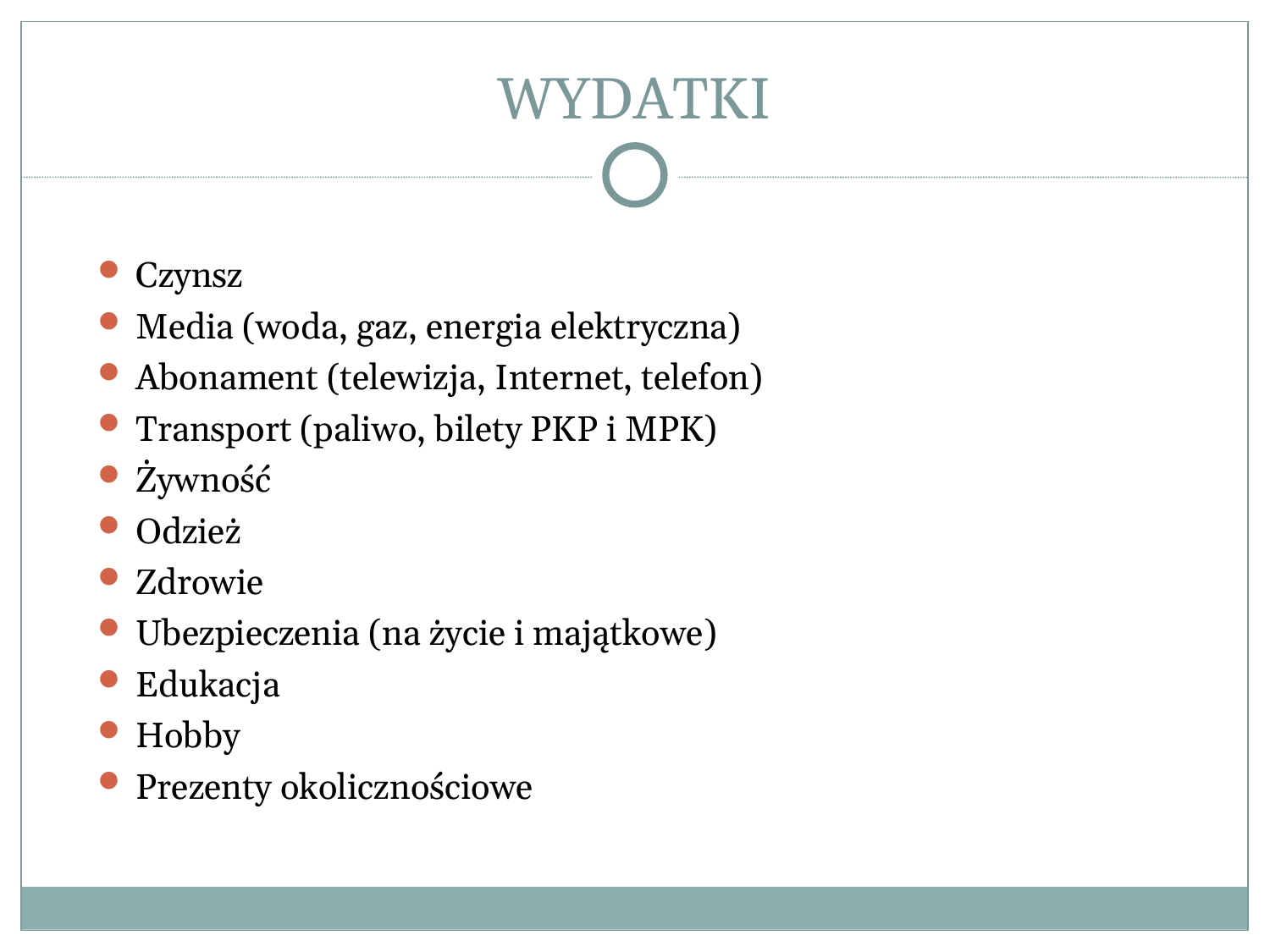

# WYDATKI
Czynsz
Media (woda, gaz, energia elektryczna)
Abonament (telewizja, Internet, telefon)
Transport (paliwo, bilety PKP i MPK)
Żywność
Odzież
Zdrowie
Ubezpieczenia (na życie i majątkowe)
Edukacja
Hobby
Prezenty okolicznościowe